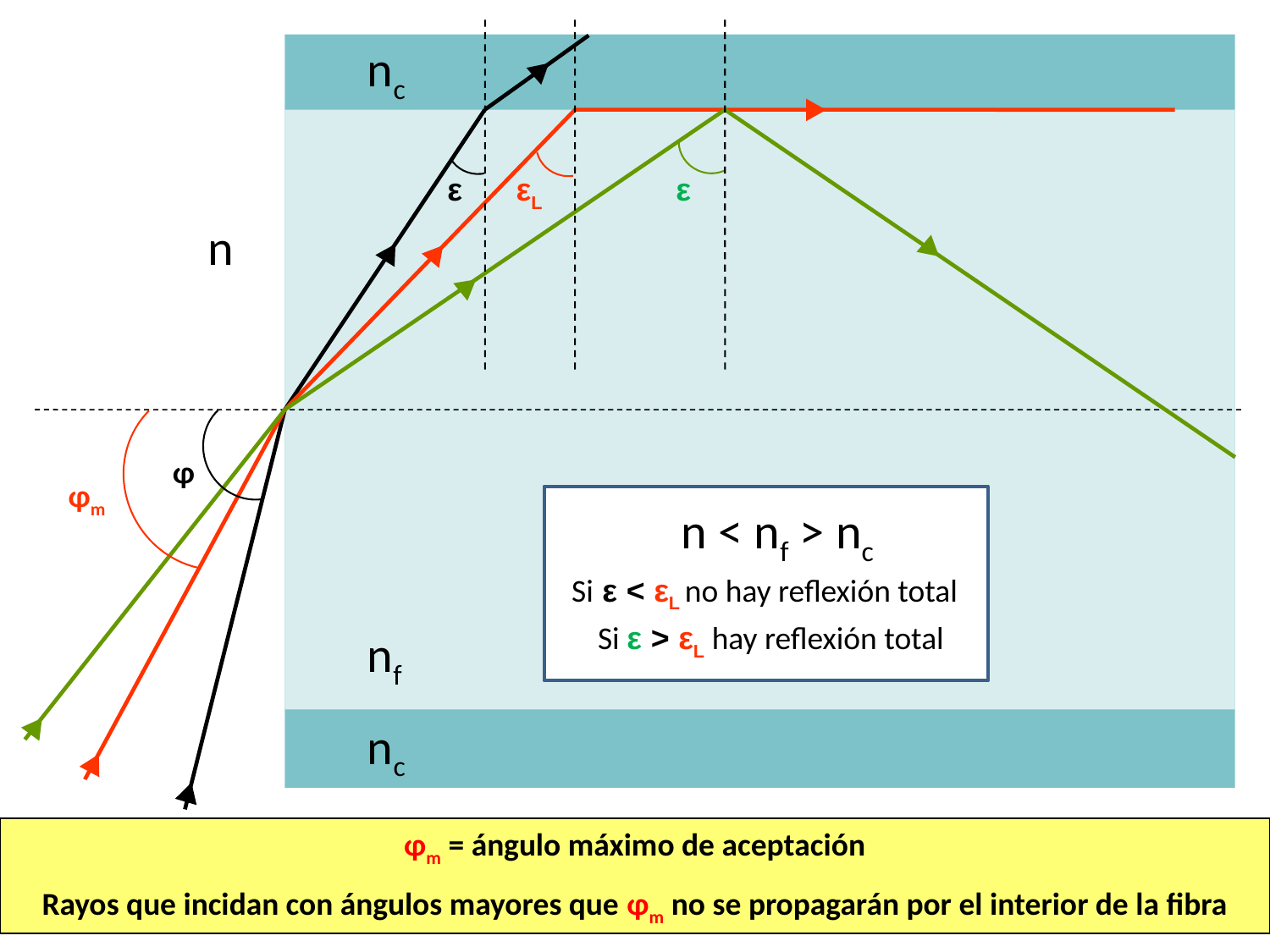

ε

εL

ε
Si ε > εL hay reflexión total
nc

nc

nf

n

φ

φm

n < nf > nc
Si ε < εL no hay reflexión total

φm = ángulo máximo de aceptación
Rayos que incidan con ángulos mayores que φm no se propagarán por el interior de la fibra